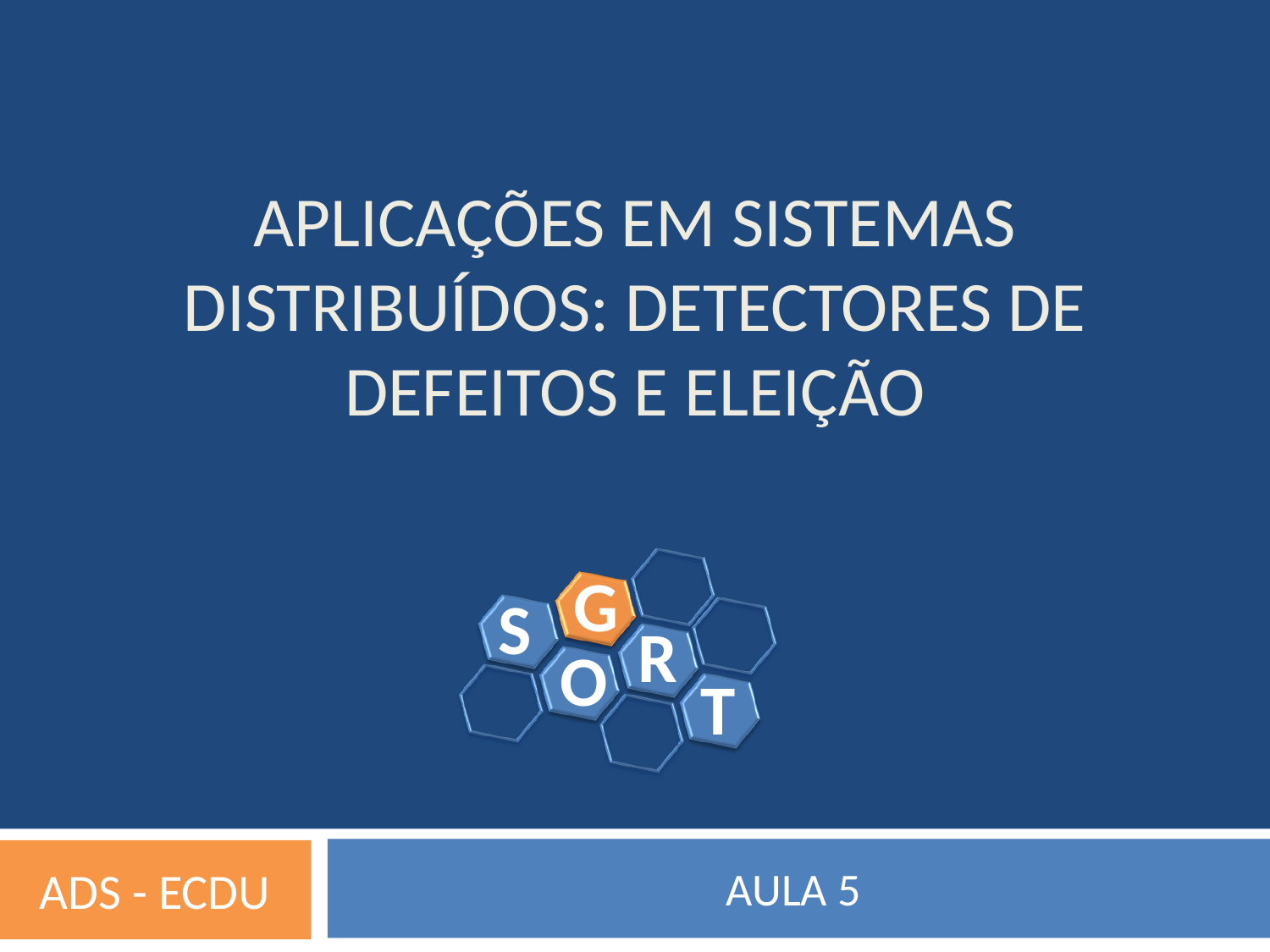

APLICAÇÕES EM SISTEMAS DISTRIBUÍDOS: DETECTORES DE DEFEITOS E ELEIÇÃO
AULA 5